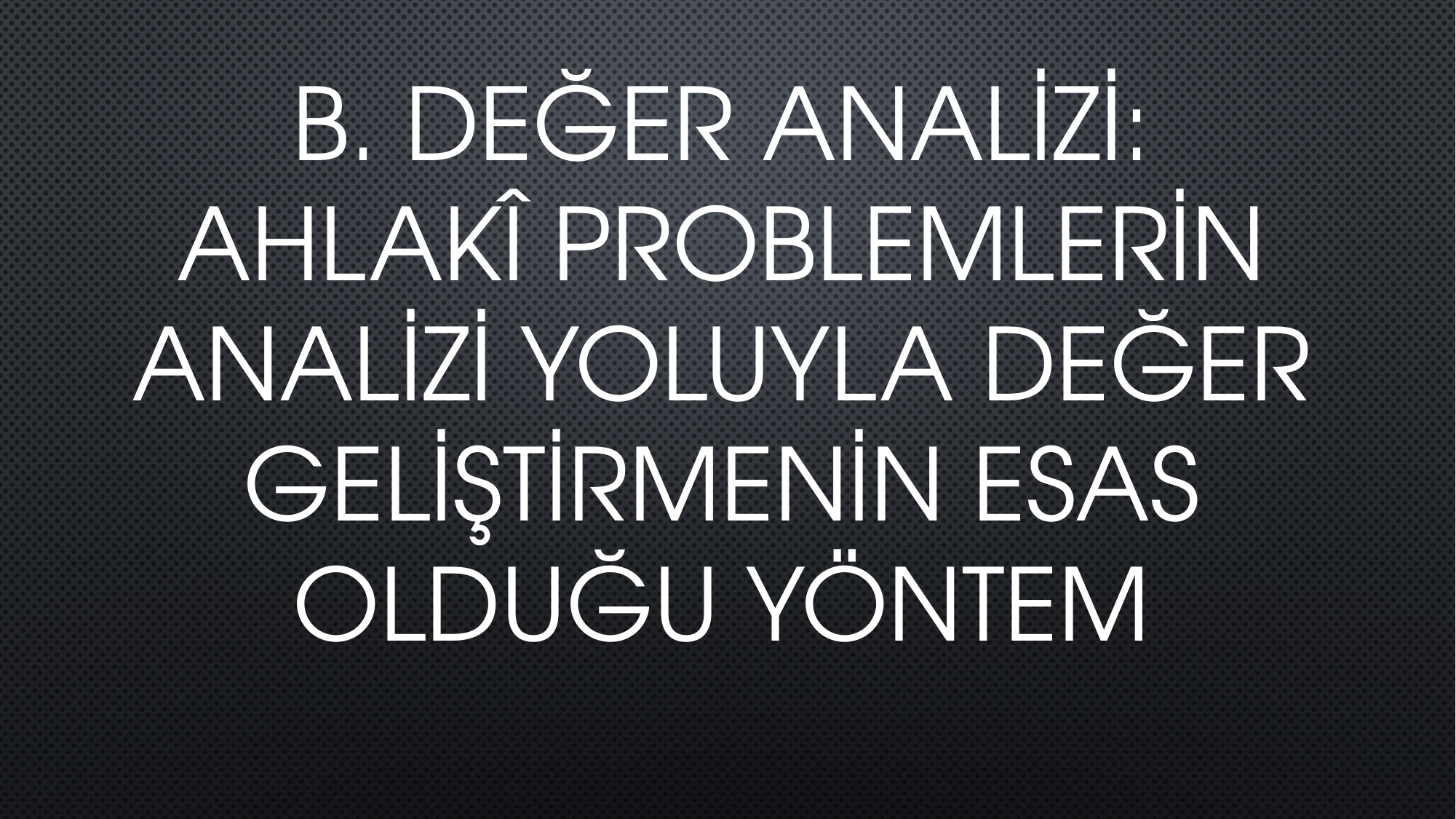

B. DEĞER ANALİZİ:
AHLAKÎ PROBLEMLERİN ANALİZİ YOLUYLA DEĞER GELİŞTİRMENİN ESAS OLDUĞU YÖNTEM